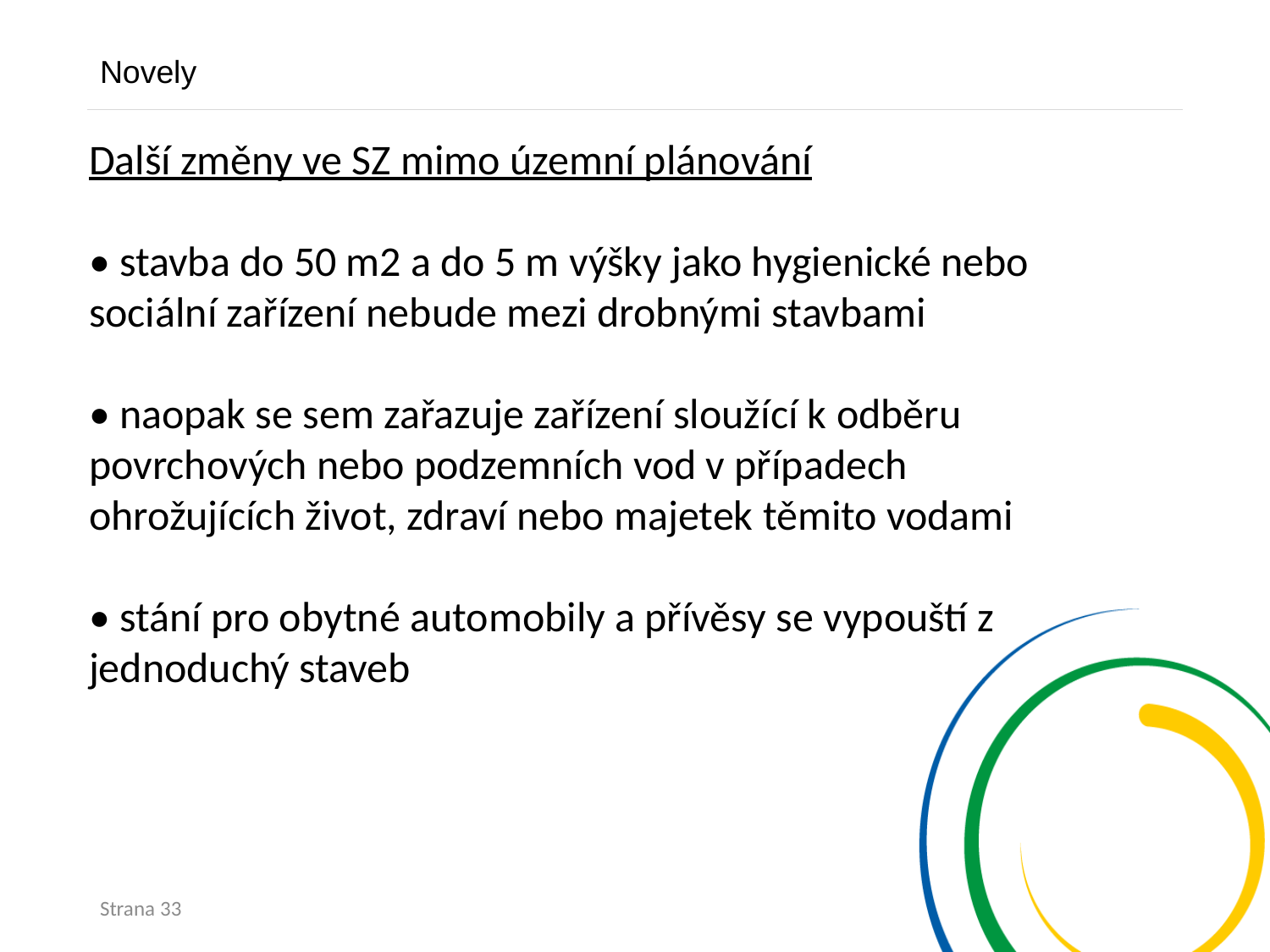

Novely
Další změny ve SZ mimo územní plánování

• stavba do 50 m2 a do 5 m výšky jako hygienické nebo sociální zařízení nebude mezi drobnými stavbami

• naopak se sem zařazuje zařízení sloužící k odběru povrchových nebo podzemních vod v případech ohrožujících život, zdraví nebo majetek těmito vodami

• stání pro obytné automobily a přívěsy se vypouští z jednoduchý staveb
Strana 33